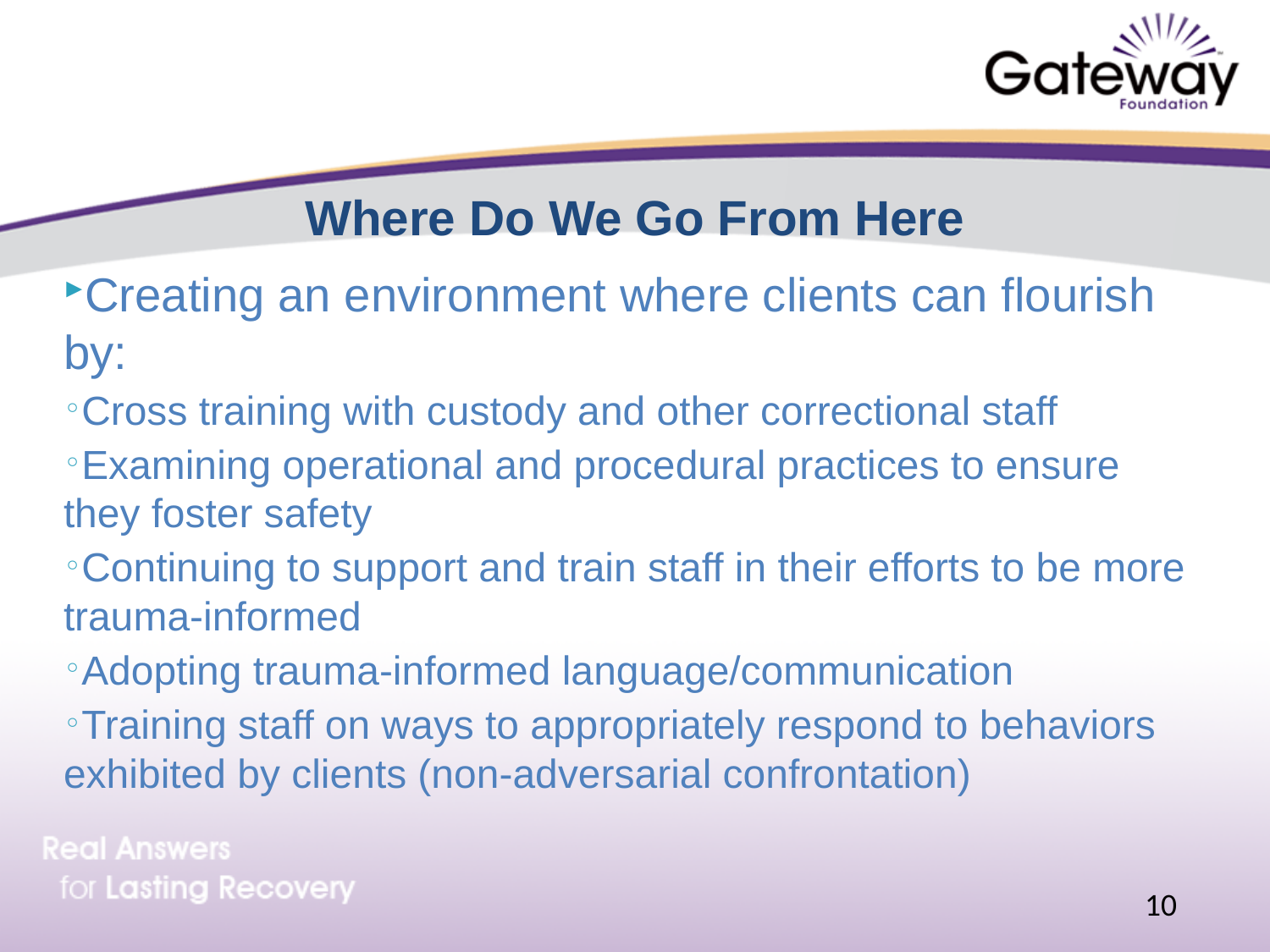

# Where Do We Go From Here
Creating an environment where clients can flourish by:
Cross training with custody and other correctional staff
Examining operational and procedural practices to ensure they foster safety
Continuing to support and train staff in their efforts to be more trauma-informed
Adopting trauma-informed language/communication
Training staff on ways to appropriately respond to behaviors exhibited by clients (non-adversarial confrontation)